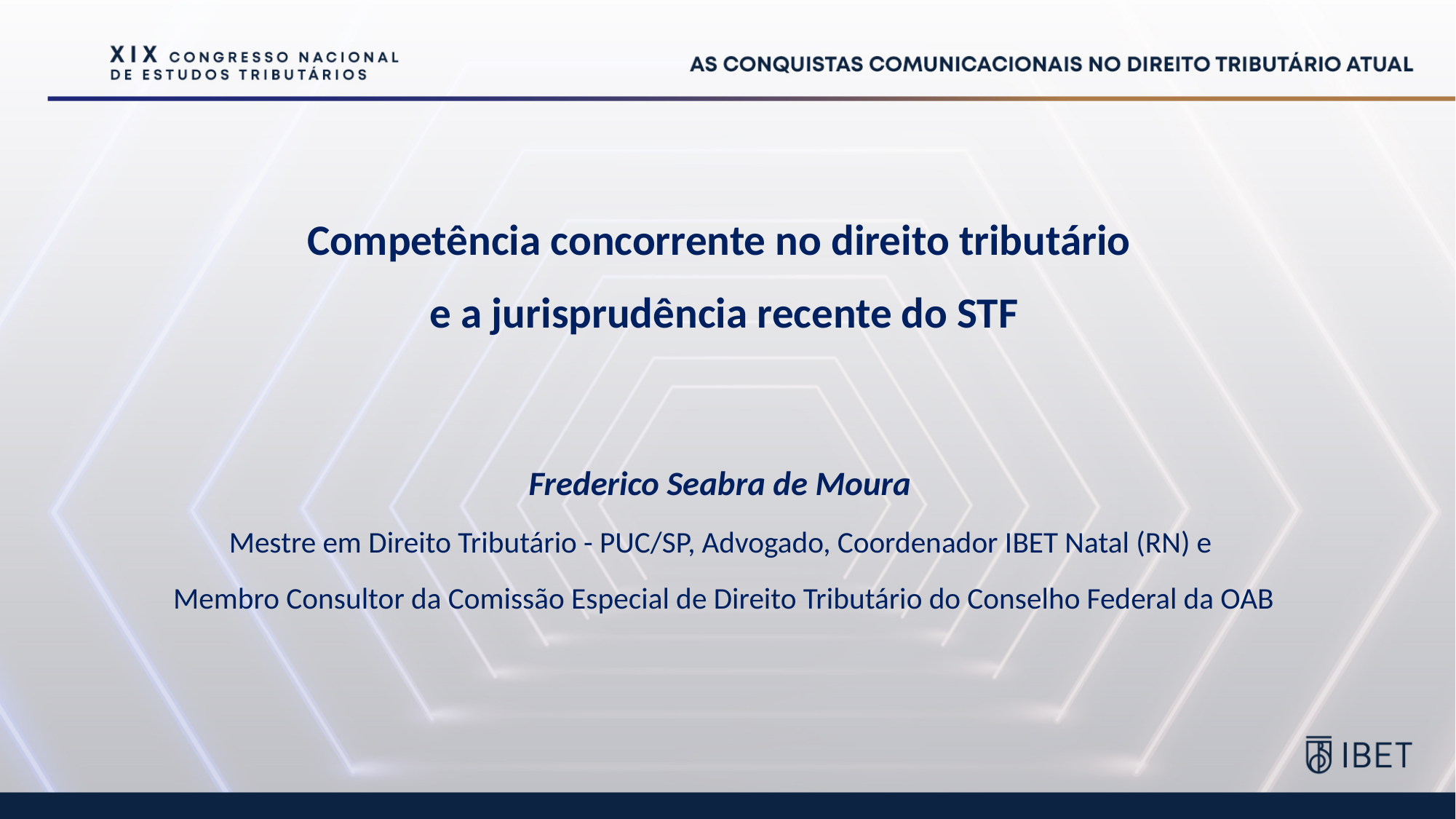

Competência concorrente no direito tributário
e a jurisprudência recente do STF
Frederico Seabra de Moura
Mestre em Direito Tributário - PUC/SP, Advogado, Coordenador IBET Natal (RN) e
Membro Consultor da Comissão Especial de Direito Tributário do Conselho Federal da OAB